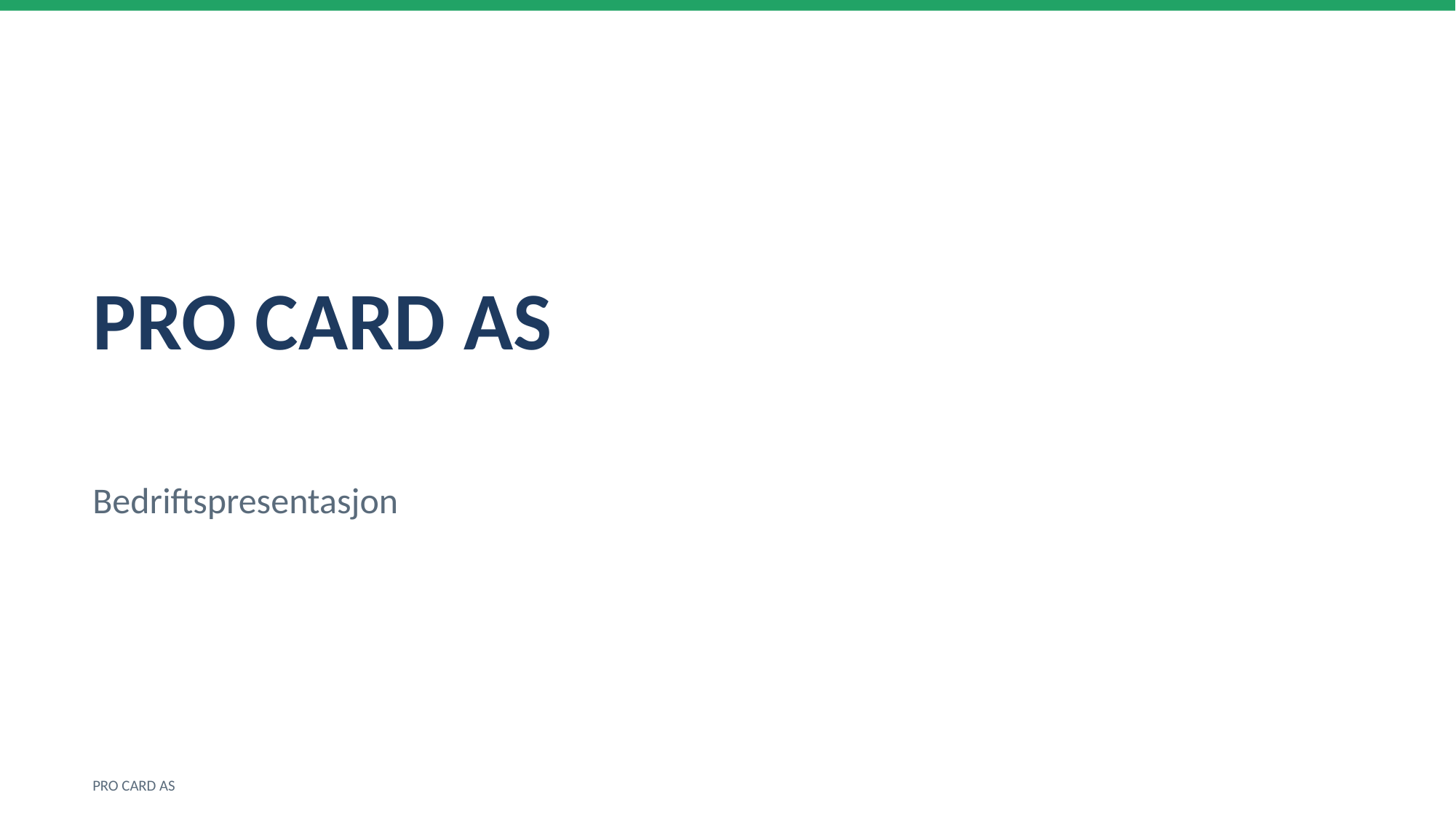

PRO CARD AS
Bedriftspresentasjon
PRO CARD AS